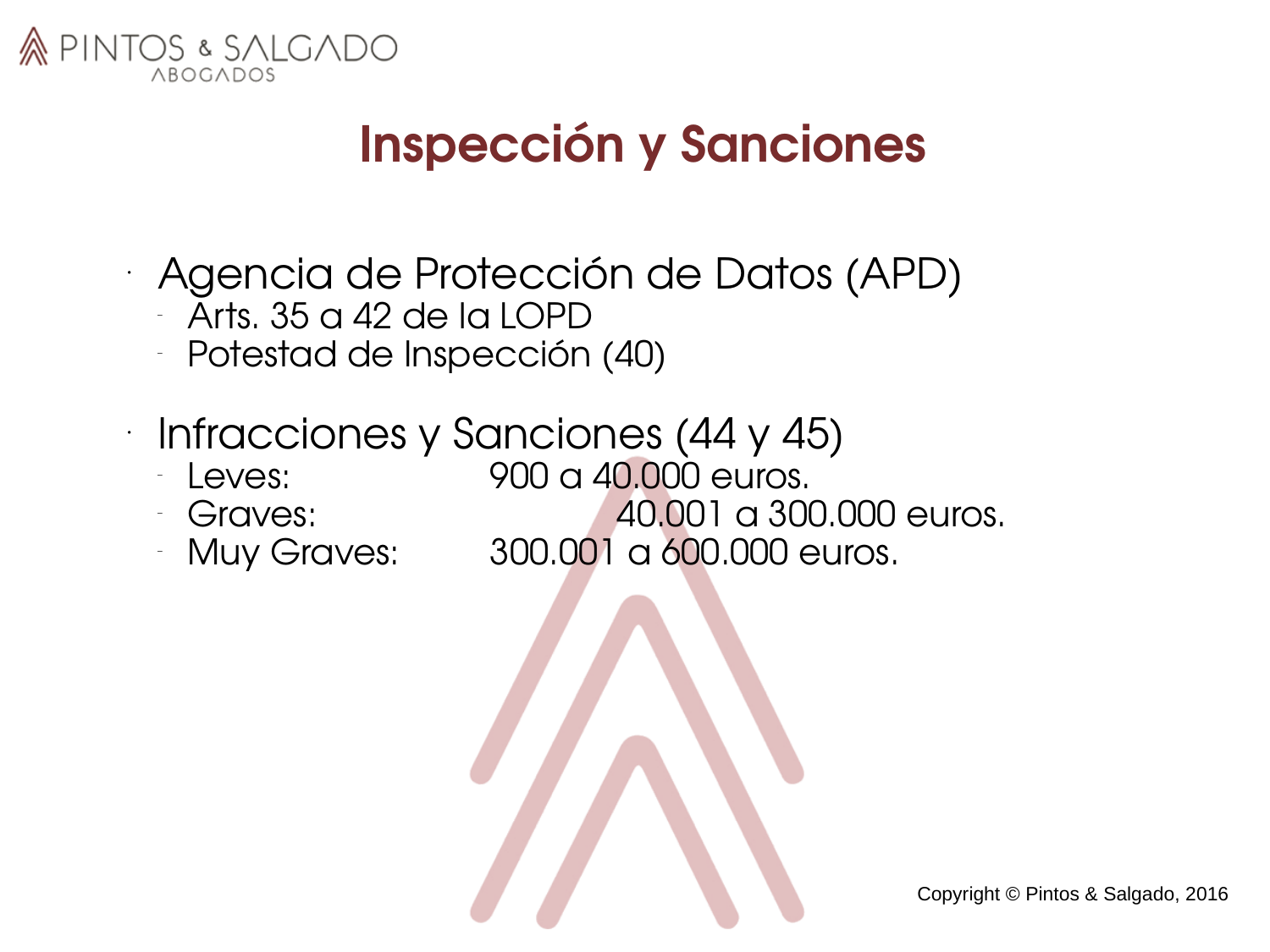

Inspección y Sanciones
Agencia de Protección de Datos (APD)
Arts. 35 a 42 de la LOPD
Potestad de Inspección (40)

Infracciones y Sanciones (44 y 45)
Leves: 		     900 a 40.000 euros.
Graves: 		     40.001 a 300.000 euros.
Muy Graves: 	     300.001 a 600.000 euros.
Copyright © Pintos & Salgado, 2016